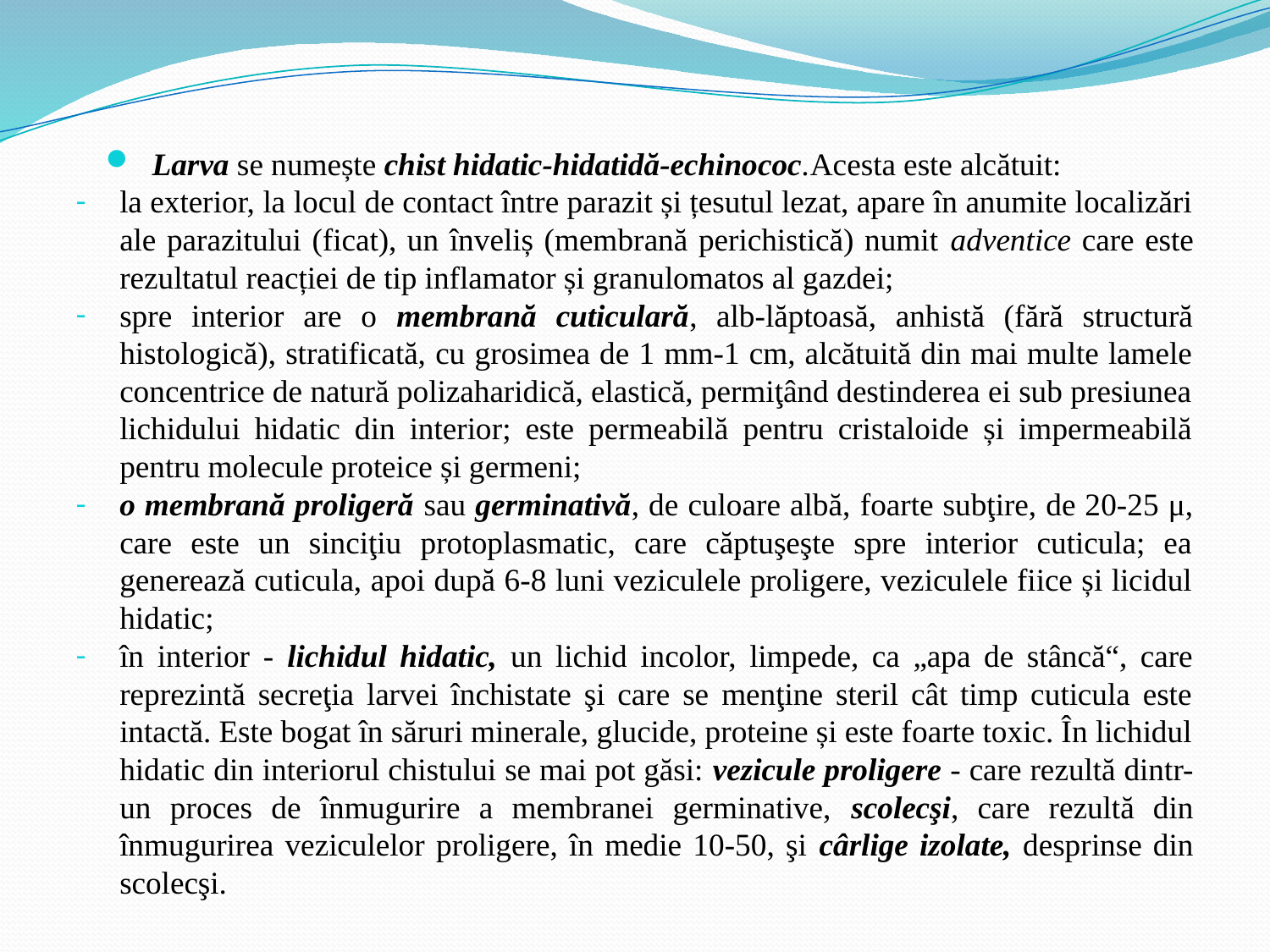

Larva se numește chist hidatic-hidatidă-echinococ.Acesta este alcătuit:
la exterior, la locul de contact între parazit și țesutul lezat, apare în anumite localizări ale parazitului (ficat), un înveliș (membrană perichistică) numit adventice care este rezultatul reacției de tip inflamator și granulomatos al gazdei;
spre interior are o membrană cuticulară, alb-lăptoasă, anhistă (fără structură histologică), stratificată, cu grosimea de 1 mm-1 cm, alcătuită din mai multe lamele concentrice de natură polizaharidică, elastică, permiţând destinderea ei sub presiunea lichidului hidatic din interior; este permeabilă pentru cristaloide și impermeabilă pentru molecule proteice și germeni;
o membrană proligeră sau germinativă, de culoare albă, foarte subţire, de 20-25 μ, care este un sinciţiu protoplasmatic, care căptuşeşte spre interior cuticula; ea generează cuticula, apoi după 6-8 luni veziculele proligere, veziculele fiice și licidul hidatic;
în interior - lichidul hidatic, un lichid incolor, limpede, ca „apa de stâncă“, care reprezintă secreţia larvei închistate şi care se menţine steril cât timp cuticula este intactă. Este bogat în săruri minerale, glucide, proteine și este foarte toxic. În lichidul hidatic din interiorul chistului se mai pot găsi: vezicule proligere - care rezultă dintr-un proces de înmugurire a membranei germinative, scolecşi, care rezultă din înmugurirea veziculelor proligere, în medie 10-50, şi cârlige izolate, desprinse din scolecşi.